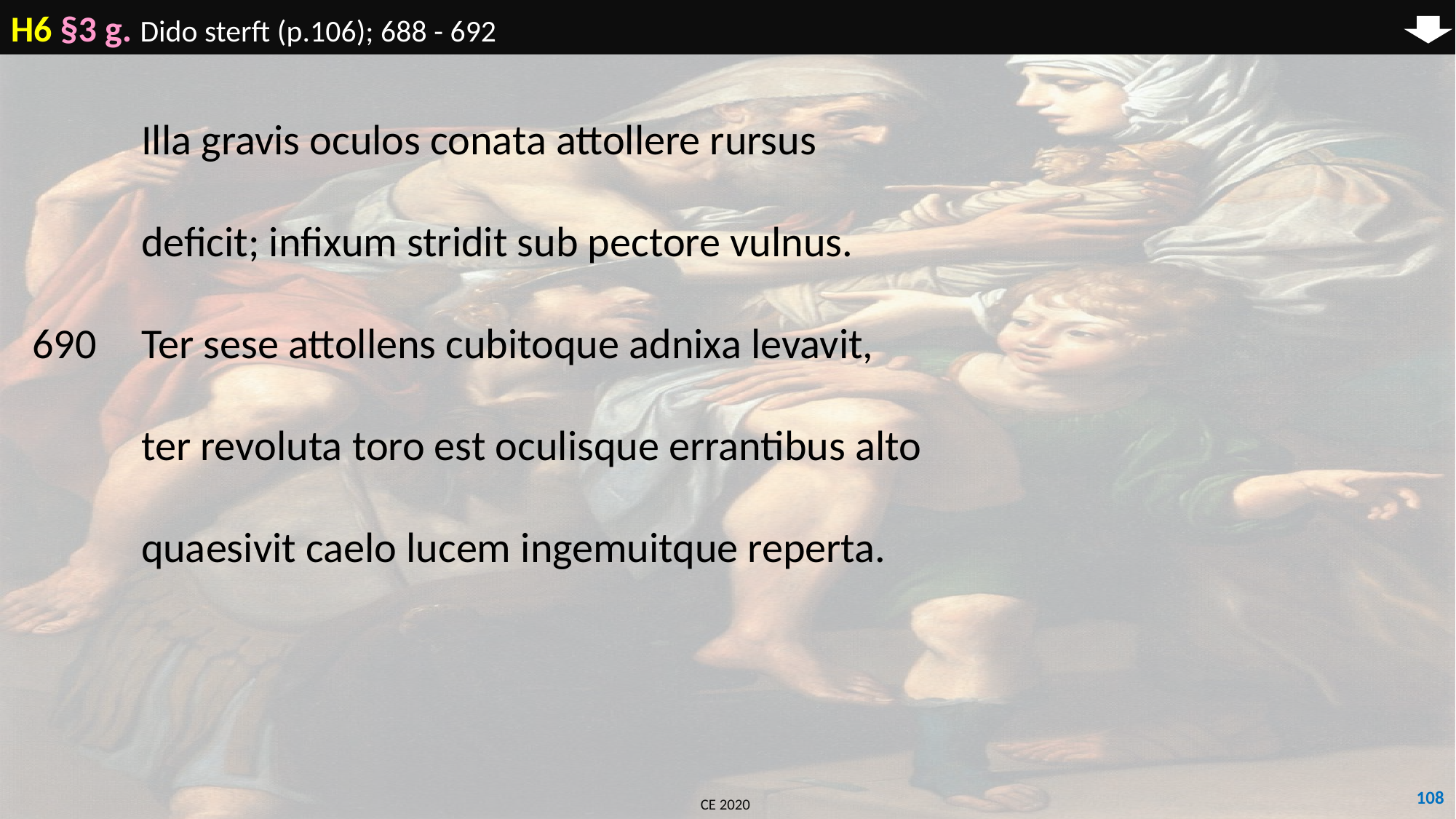

H6 §3 g. Dido sterft (p.106); 688 - 692

	Illa gravis oculos conata attollere rursus
	deficit; infixum stridit sub pectore vulnus.
690	Ter sese attollens cubitoque adnixa levavit,
	ter revoluta toro est oculisque errantibus alto
	quaesivit caelo lucem ingemuitque reperta.
108
CE 2020